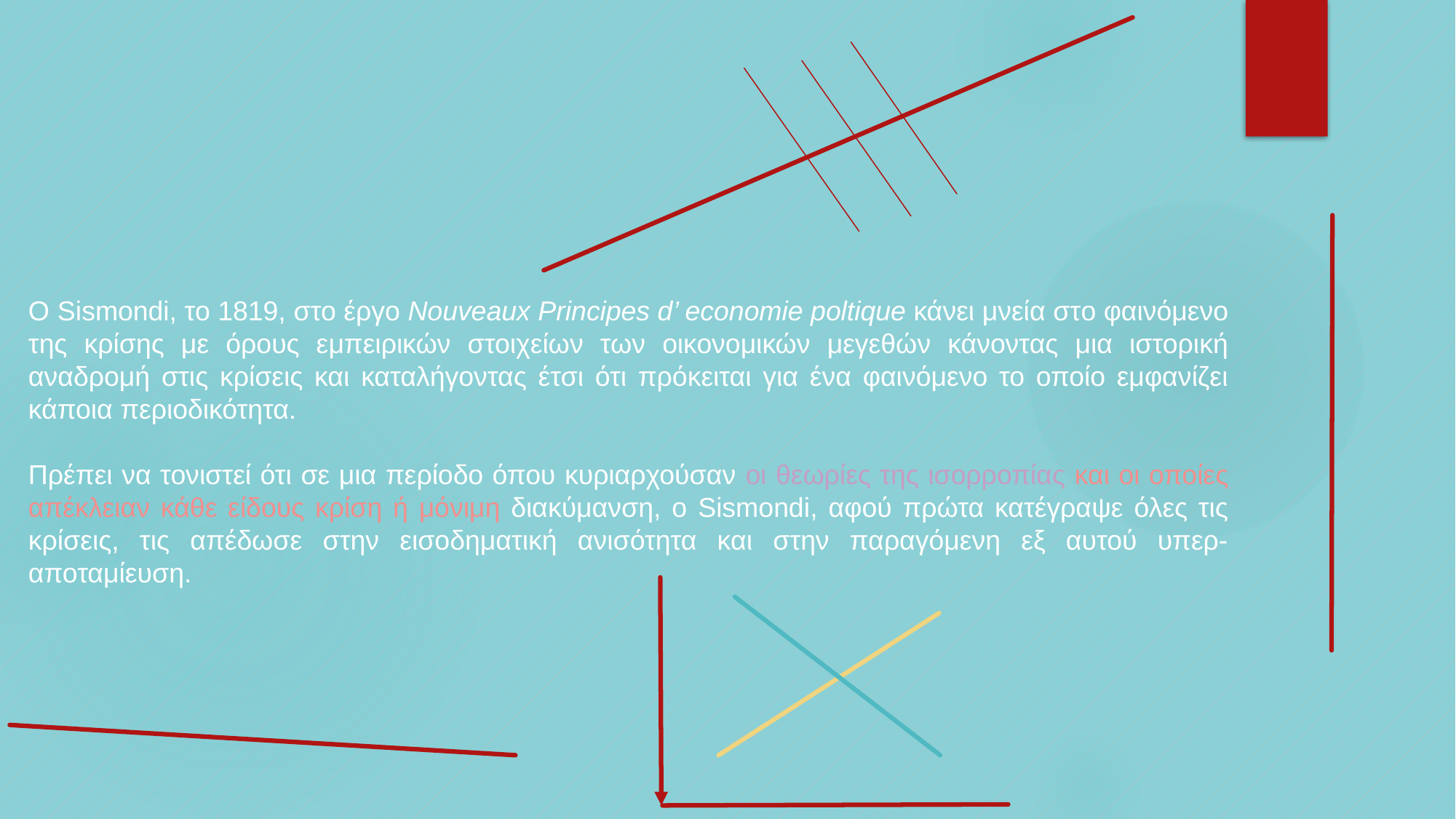

Ο Sismondi, το 1819, στο έργο Nouveaux Principes d’ economie poltique κάνει μνεία στo φαινόμενο της κρίσης με όρους εμπειρικών στοιχείων των οικονομικών μεγεθών κάνοντας μια ιστορική αναδρομή στις κρίσεις και καταλήγοντας έτσι ότι πρόκειται για ένα φαινόμενο το οποίο εμφανίζει κάποια περιοδικότητα.

Πρέπει να τονιστεί ότι σε μια περίοδο όπου κυριαρχούσαν οι θεωρίες της ισορροπίας και οι οποίες απέκλειαν κάθε είδους κρίση ή μόνιμη διακύμανση, ο Sismondi, αφού πρώτα κατέγραψε όλες τις κρίσεις, τις απέδωσε στην εισοδηματική ανισότητα και στην παραγόμενη εξ αυτού υπερ-αποταμίευση.